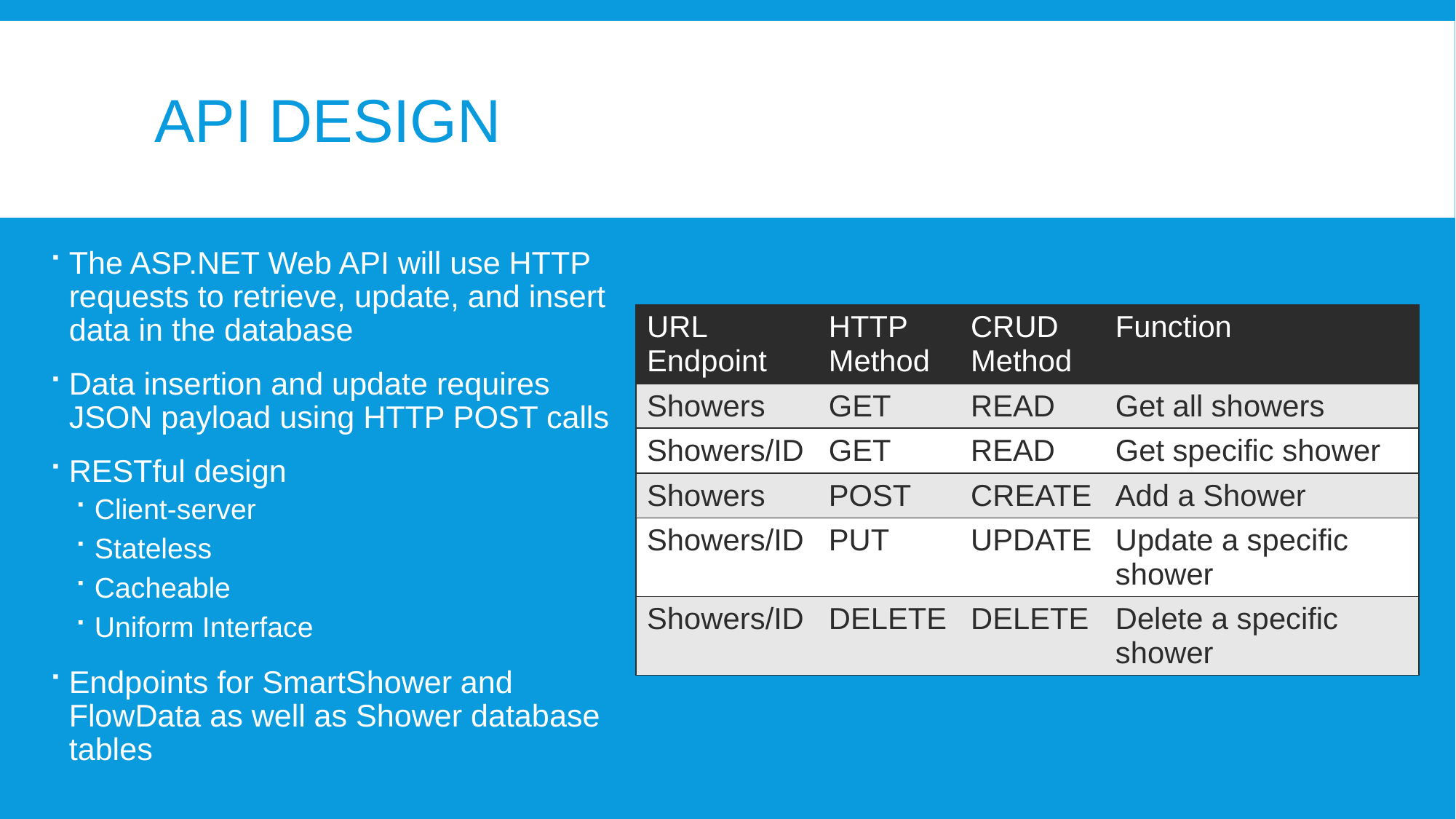

# API Design
The ASP.NET Web API will use HTTP requests to retrieve, update, and insert data in the database
Data insertion and update requires JSON payload using HTTP POST calls
RESTful design
Client-server
Stateless
Cacheable
Uniform Interface
Endpoints for SmartShower and FlowData as well as Shower database tables
| URL Endpoint | HTTP Method | CRUD Method | Function |
| --- | --- | --- | --- |
| Showers | GET | READ | Get all showers |
| Showers/ID | GET | READ | Get specific shower |
| Showers | POST | CREATE | Add a Shower |
| Showers/ID | PUT | UPDATE | Update a specific shower |
| Showers/ID | DELETE | DELETE | Delete a specific shower |